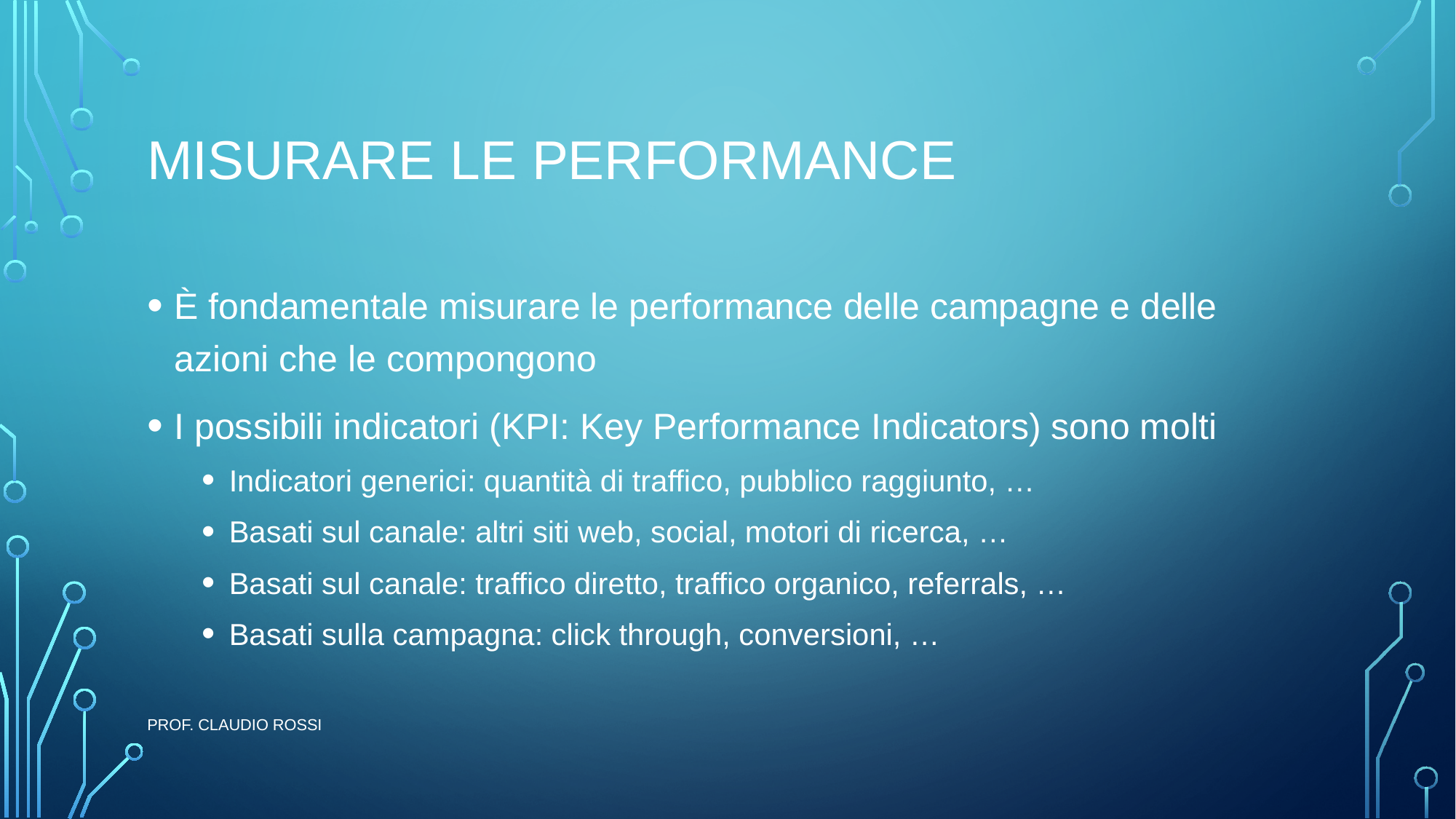

# Misurare le performance
È fondamentale misurare le performance delle campagne e delle azioni che le compongono
I possibili indicatori (KPI: Key Performance Indicators) sono molti
Indicatori generici: quantità di traffico, pubblico raggiunto, …
Basati sul canale: altri siti web, social, motori di ricerca, …
Basati sul canale: traffico diretto, traffico organico, referrals, …
Basati sulla campagna: click through, conversioni, …
prof. Claudio Rossi